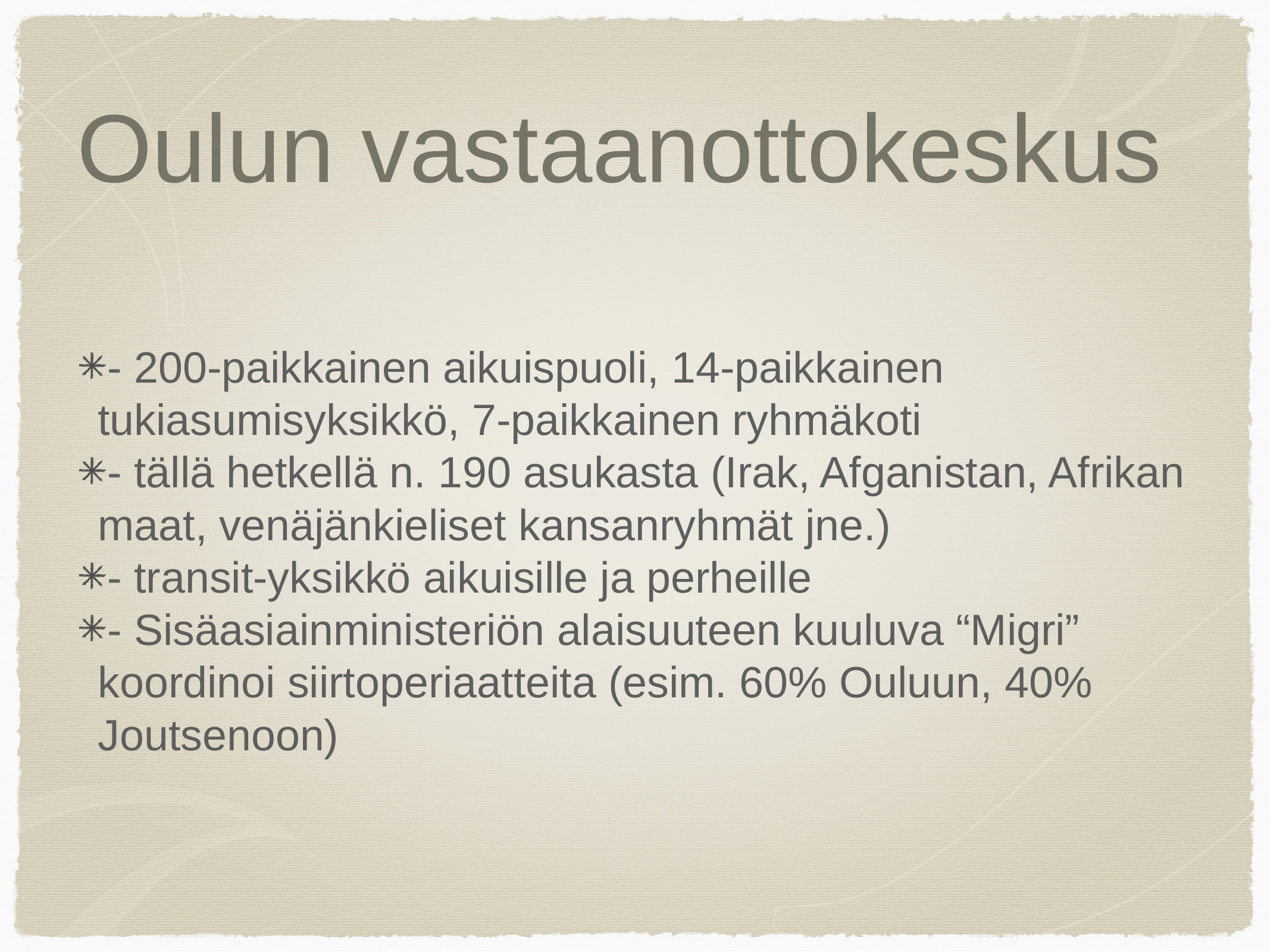

Oulun vastaanottokeskus
- 200-paikkainen aikuispuoli, 14-paikkainen tukiasumisyksikkö, 7-paikkainen ryhmäkoti
- tällä hetkellä n. 190 asukasta (Irak, Afganistan, Afrikan maat, venäjänkieliset kansanryhmät jne.)
- transit-yksikkö aikuisille ja perheille
- Sisäasiainministeriön alaisuuteen kuuluva “Migri” koordinoi siirtoperiaatteita (esim. 60% Ouluun, 40% Joutsenoon)